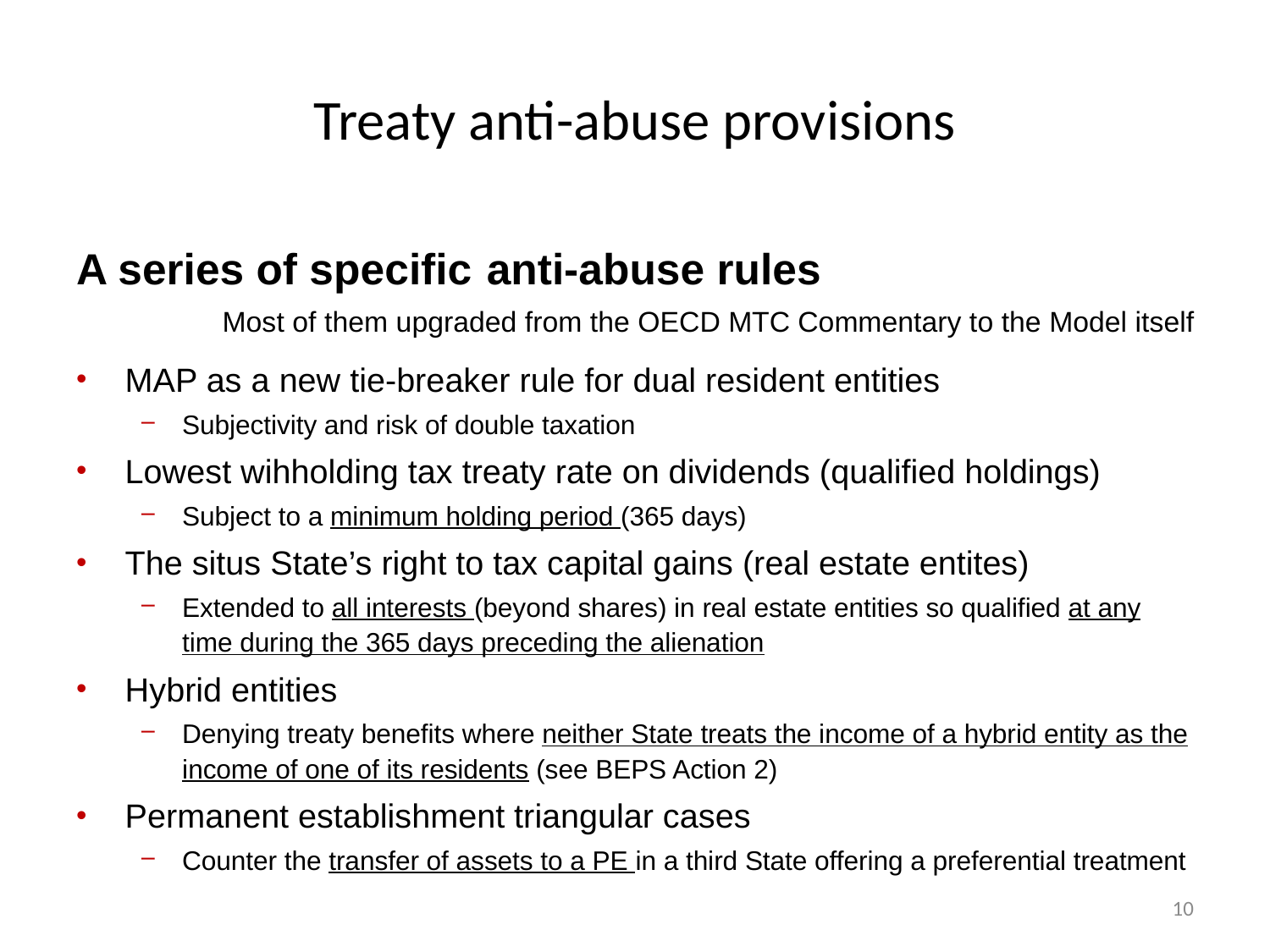

# Treaty anti-abuse provisions
A series of specific anti-abuse rules
Most of them upgraded from the OECD MTC Commentary to the Model itself
MAP as a new tie-breaker rule for dual resident entities
Subjectivity and risk of double taxation
Lowest wihholding tax treaty rate on dividends (qualified holdings)
Subject to a minimum holding period (365 days)
The situs State’s right to tax capital gains (real estate entites)
Extended to all interests (beyond shares) in real estate entities so qualified at any time during the 365 days preceding the alienation
Hybrid entities
Denying treaty benefits where neither State treats the income of a hybrid entity as the income of one of its residents (see BEPS Action 2)
Permanent establishment triangular cases
Counter the transfer of assets to a PE in a third State offering a preferential treatment

10